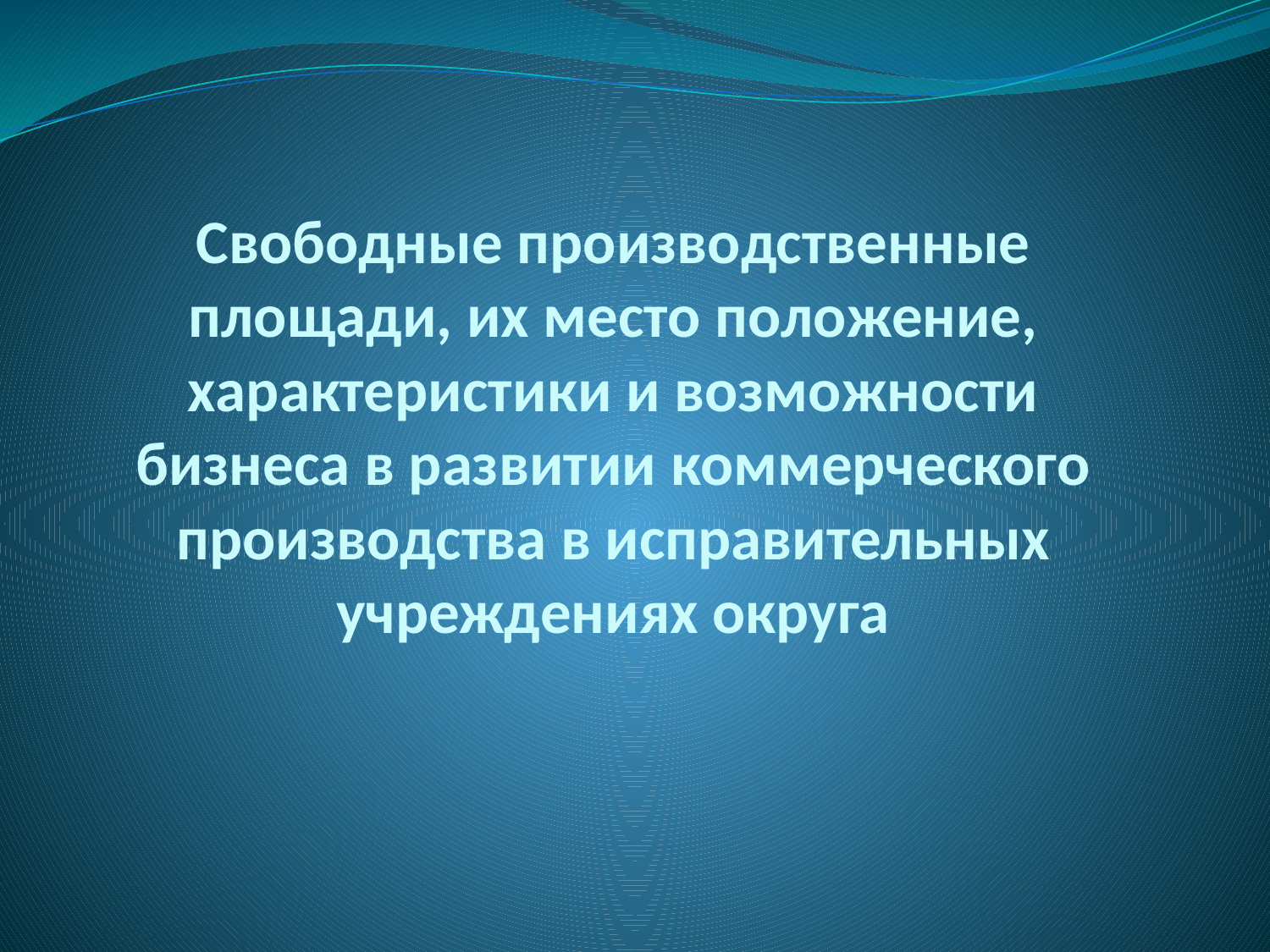

# Свободные производственные площади, их место положение, характеристики и возможности бизнеса в развитии коммерческого производства в исправительных учреждениях округа